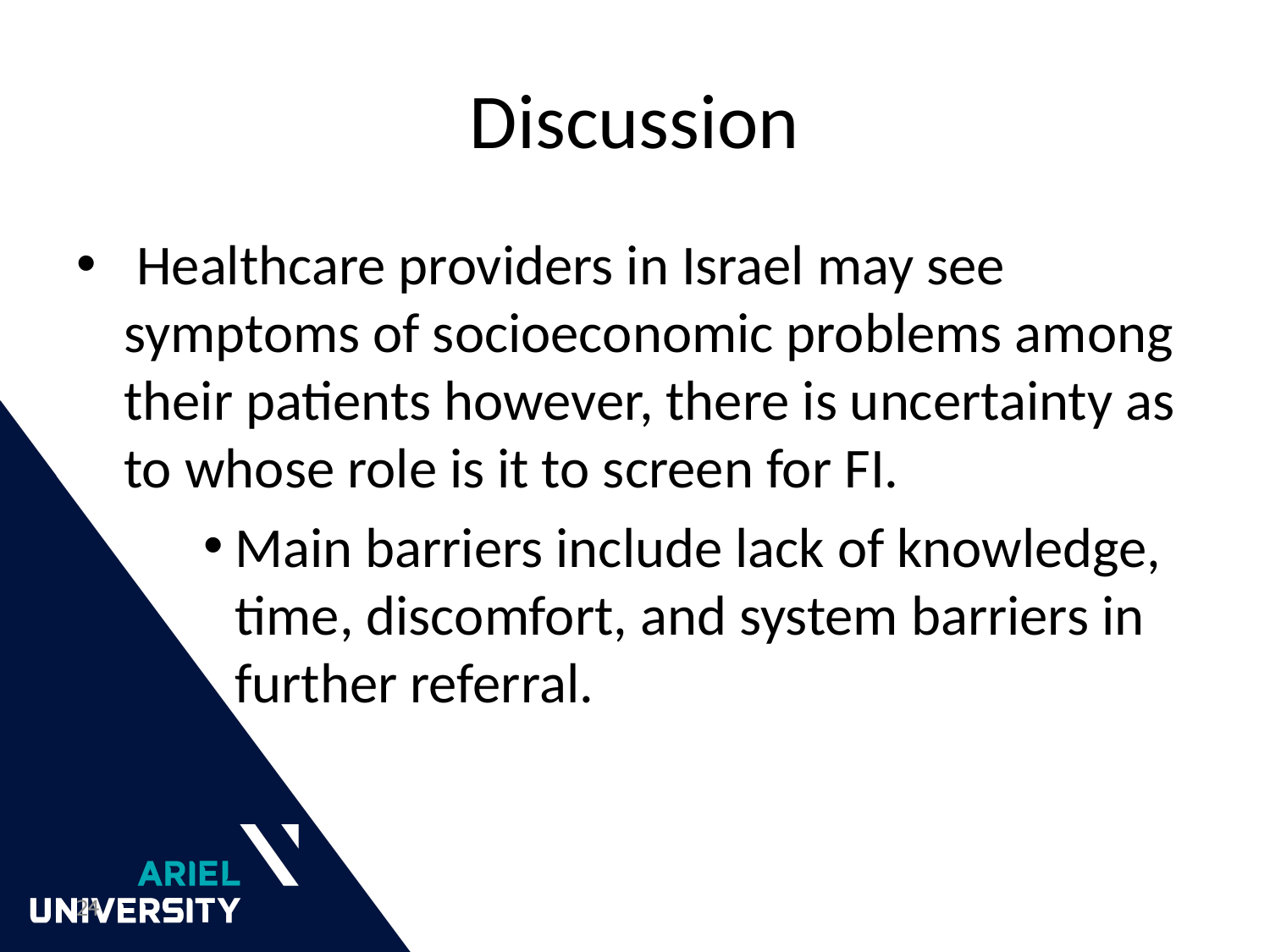

# Discussion
 Healthcare providers in Israel may see symptoms of socioeconomic problems among their patients however, there is uncertainty as to whose role is it to screen for FI.
Main barriers include lack of knowledge, time, discomfort, and system barriers in further referral.

24